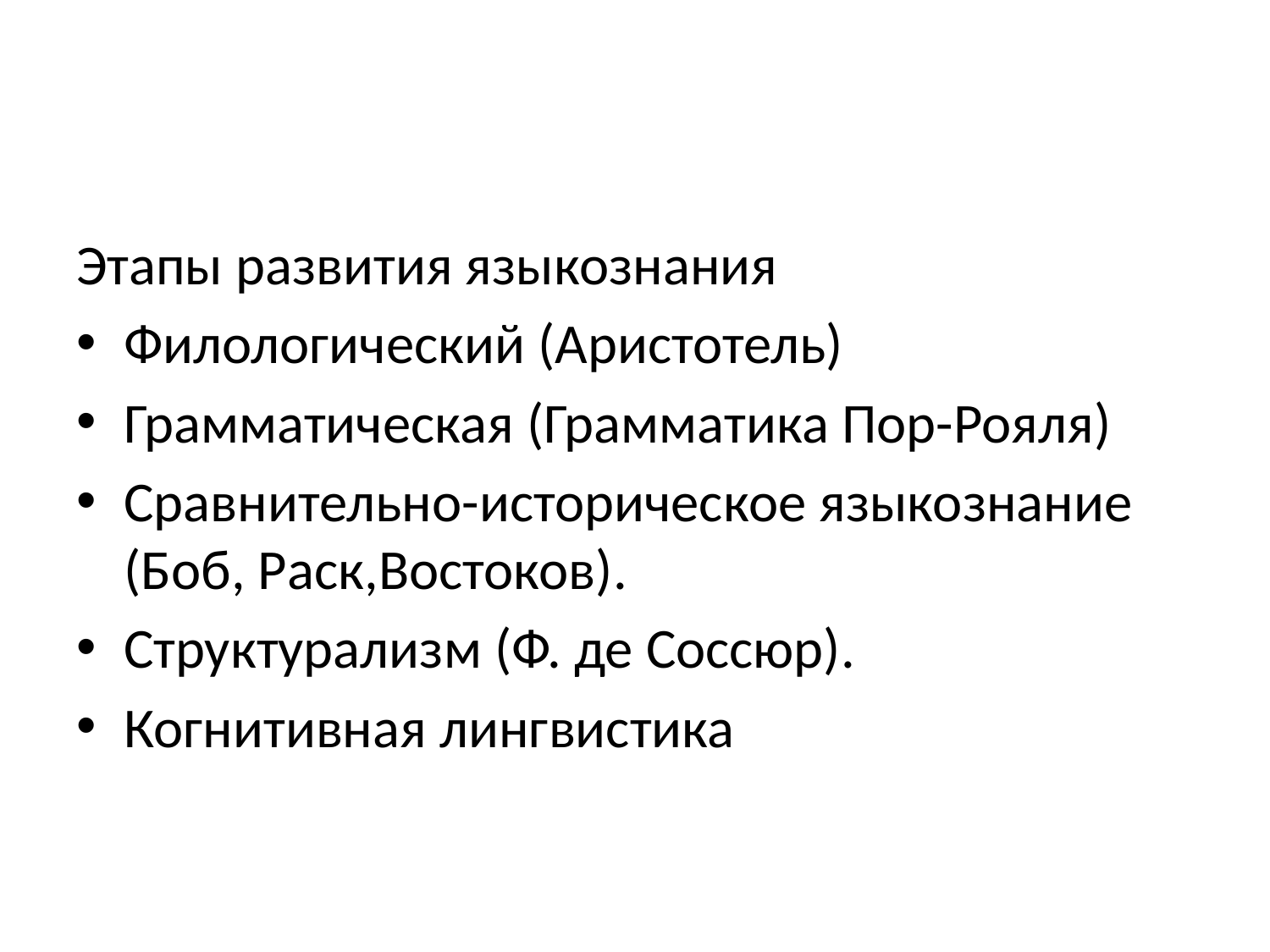

#
Этапы развития языкознания
Филологический (Аристотель)
Грамматическая (Грамматика Пор-Рояля)
Сравнительно-историческое языкознание (Боб, Раск,Востоков).
Структурализм (Ф. де Соссюр).
Когнитивная лингвистика